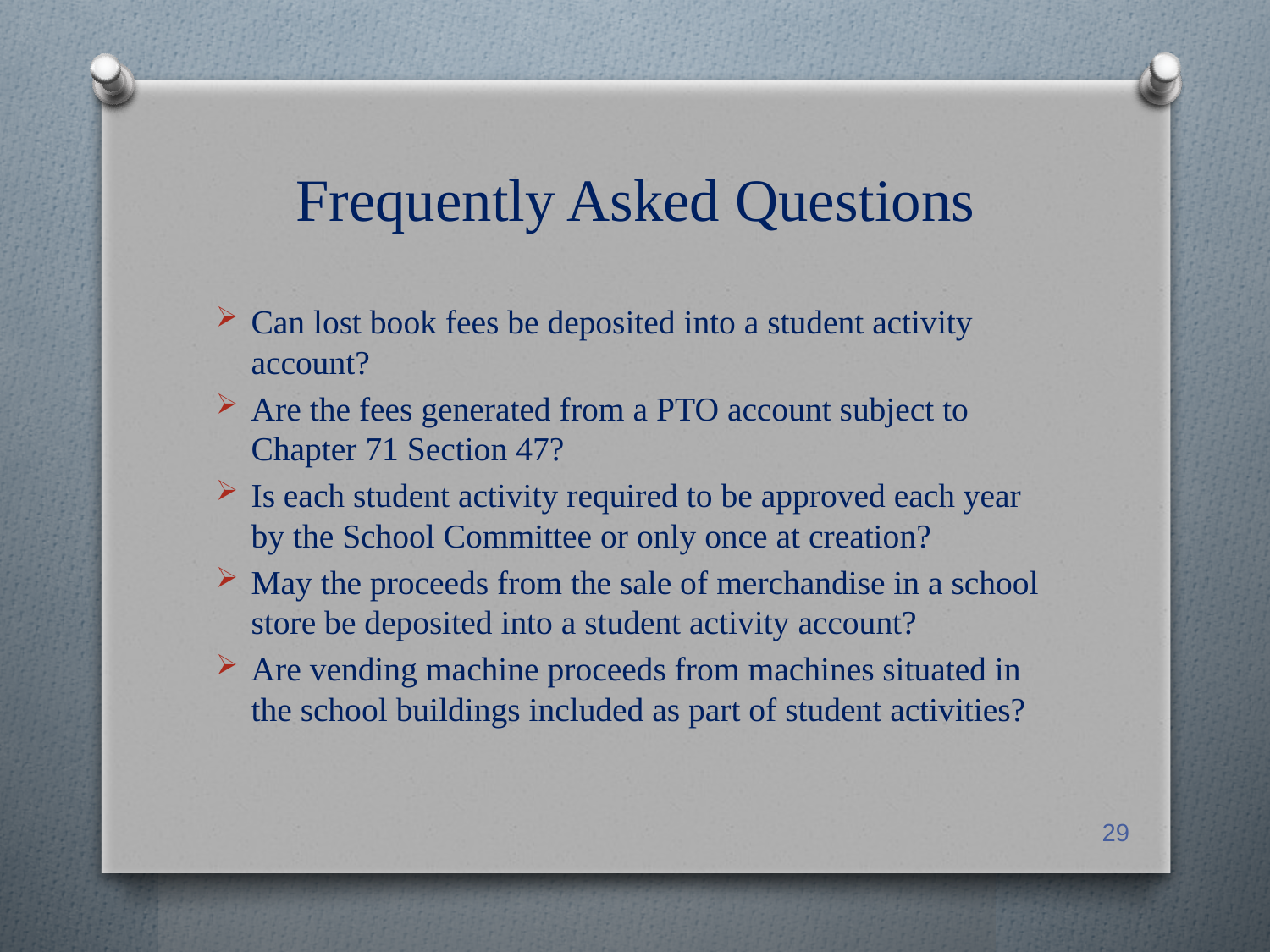

# Frequently Asked Questions
Can lost book fees be deposited into a student activity account?
Are the fees generated from a PTO account subject to Chapter 71 Section 47?
Is each student activity required to be approved each year by the School Committee or only once at creation?
May the proceeds from the sale of merchandise in a school store be deposited into a student activity account?
Are vending machine proceeds from machines situated in the school buildings included as part of student activities?

29